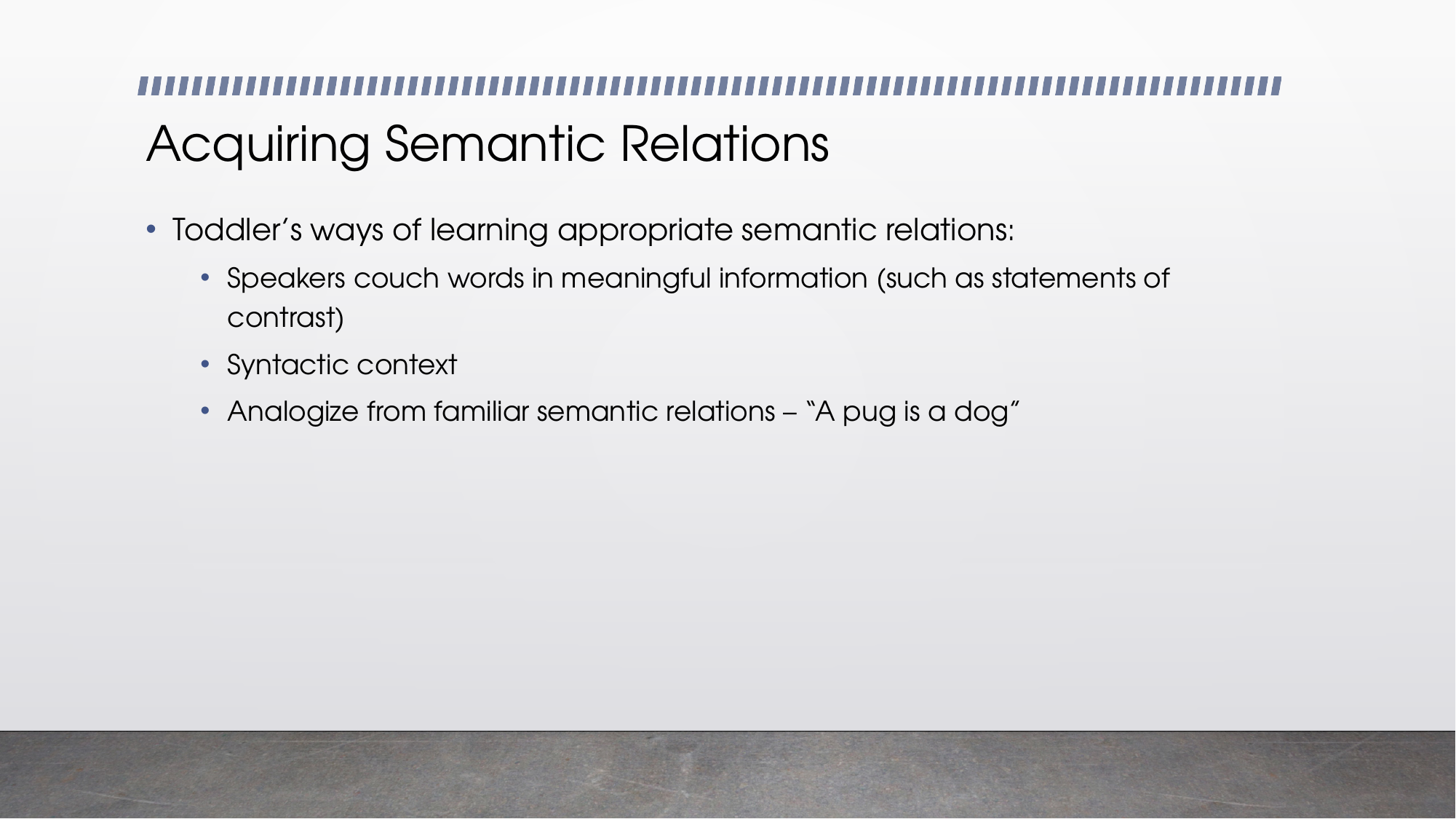

# Acquiring Semantic Relations
Toddler’s ways of learning appropriate semantic relations:
Speakers couch words in meaningful information (such as statements of contrast)
Syntactic context
Analogize from familiar semantic relations – “A pug is a dog”